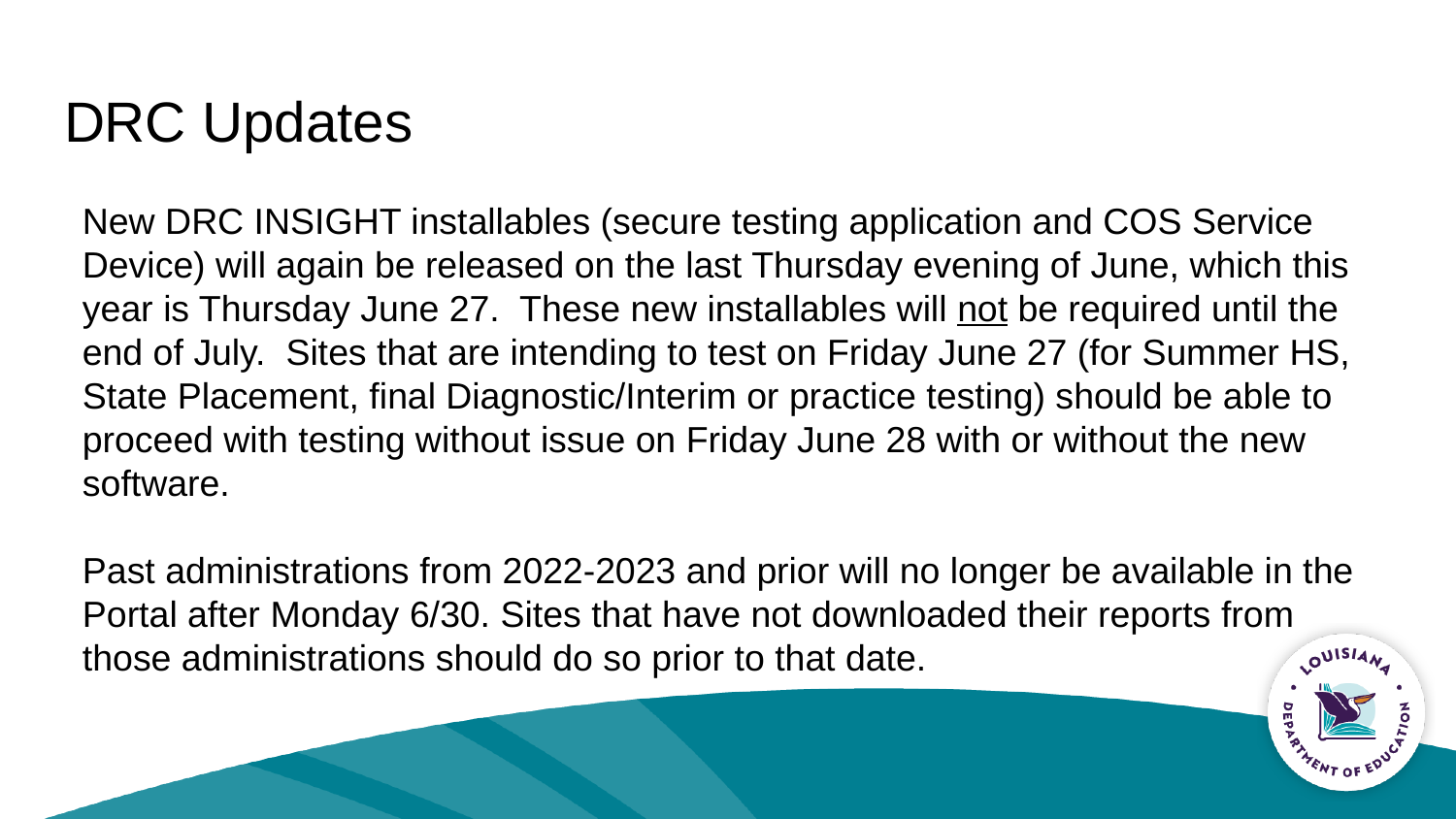

# DRC Updates
New DRC INSIGHT installables (secure testing application and COS Service Device) will again be released on the last Thursday evening of June, which this year is Thursday June 27.  These new installables will not be required until the end of July.  Sites that are intending to test on Friday June 27 (for Summer HS, State Placement, final Diagnostic/Interim or practice testing) should be able to proceed with testing without issue on Friday June 28 with or without the new software.

Past administrations from 2022-2023 and prior will no longer be available in the Portal after Monday 6/30. Sites that have not downloaded their reports from those administrations should do so prior to that date.